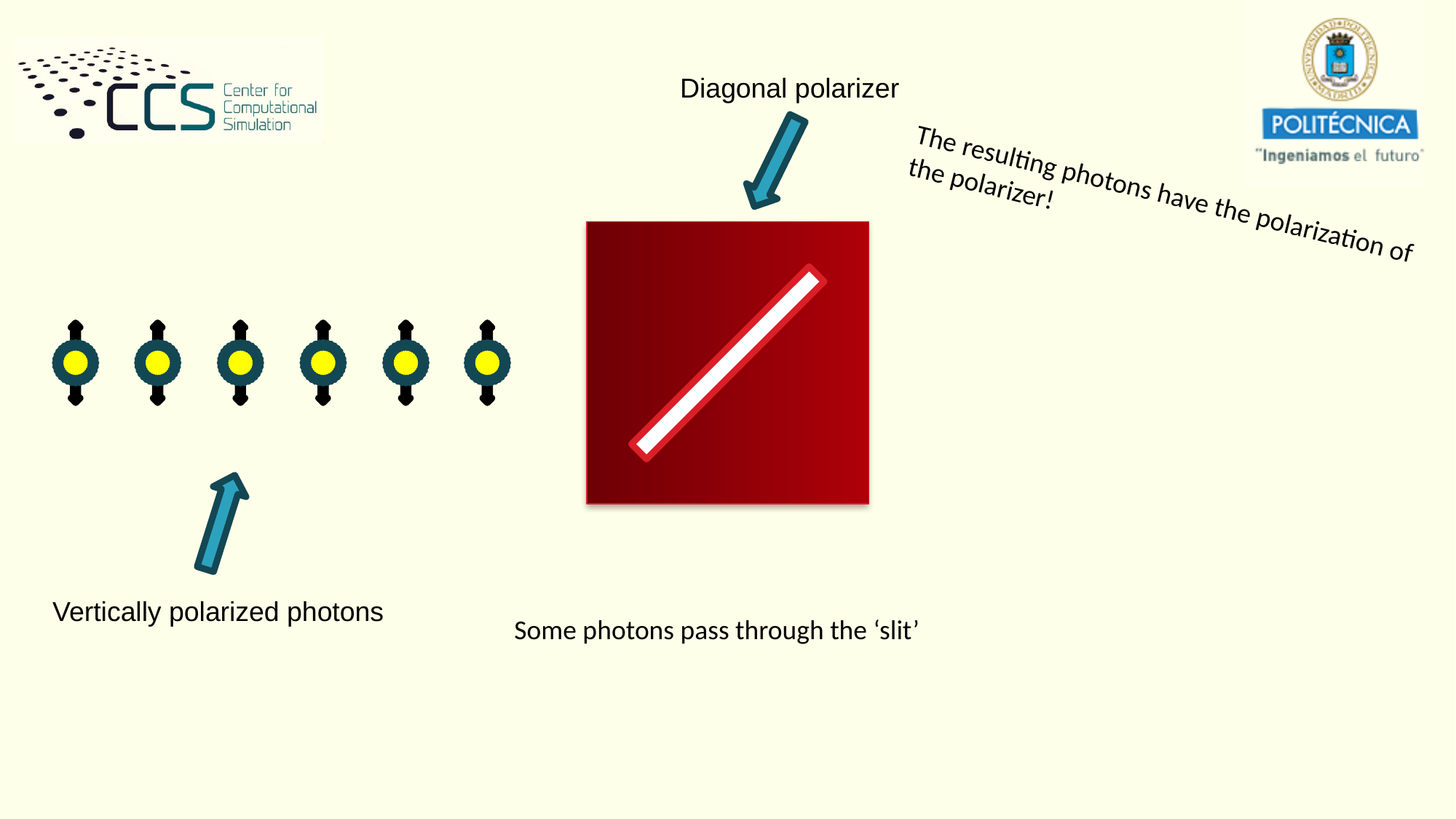

Diagonal polarizer

The resulting photons have the polarization of the polarizer!

Vertically polarized photons
Some photons pass through the ‘slit’